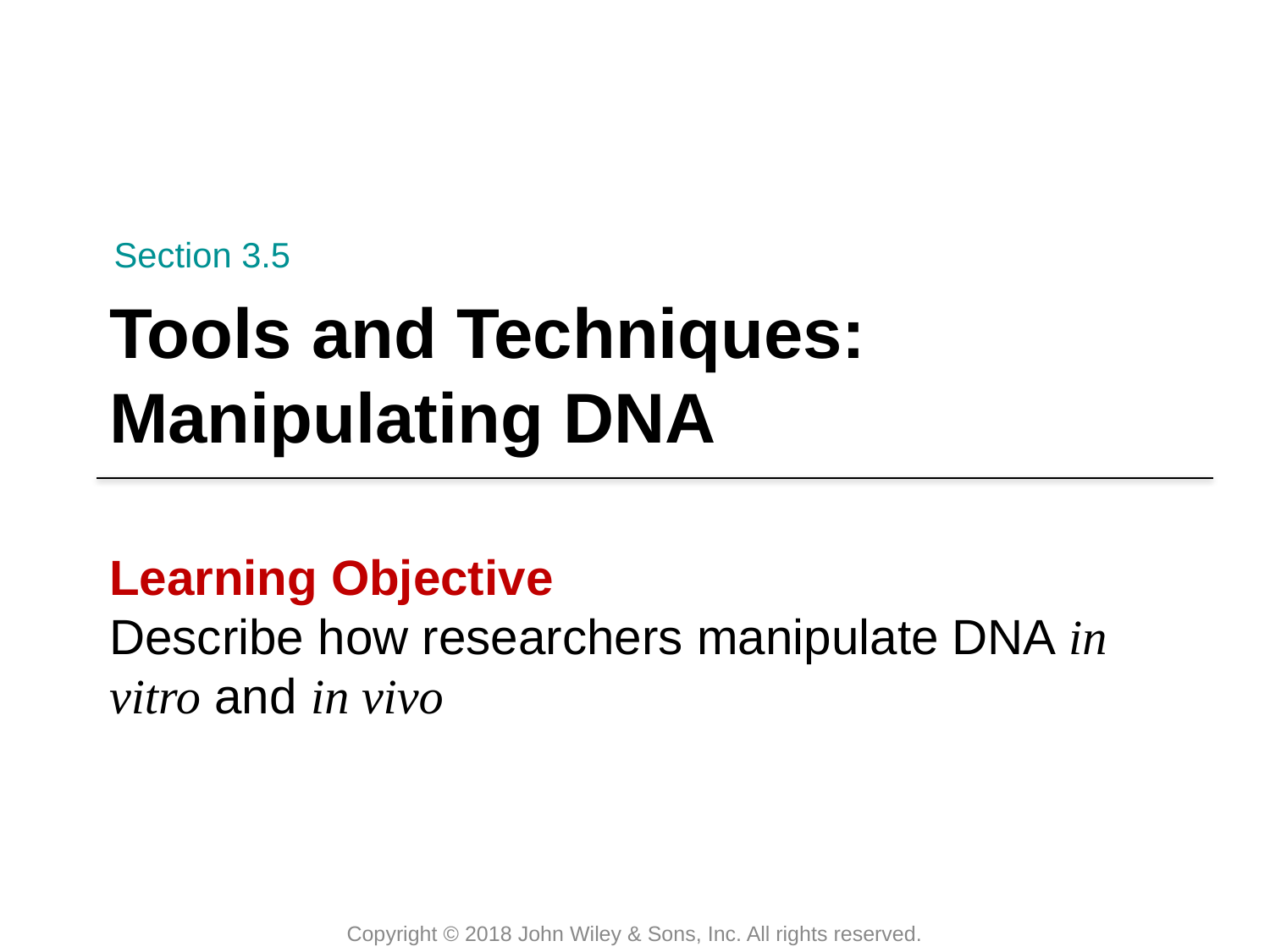

Section 3.5
# Tools and Techniques: Manipulating DNA
Learning Objective
Describe how researchers manipulate DNA in vitro and in vivo
Copyright © 2018 John Wiley & Sons, Inc. All rights reserved.